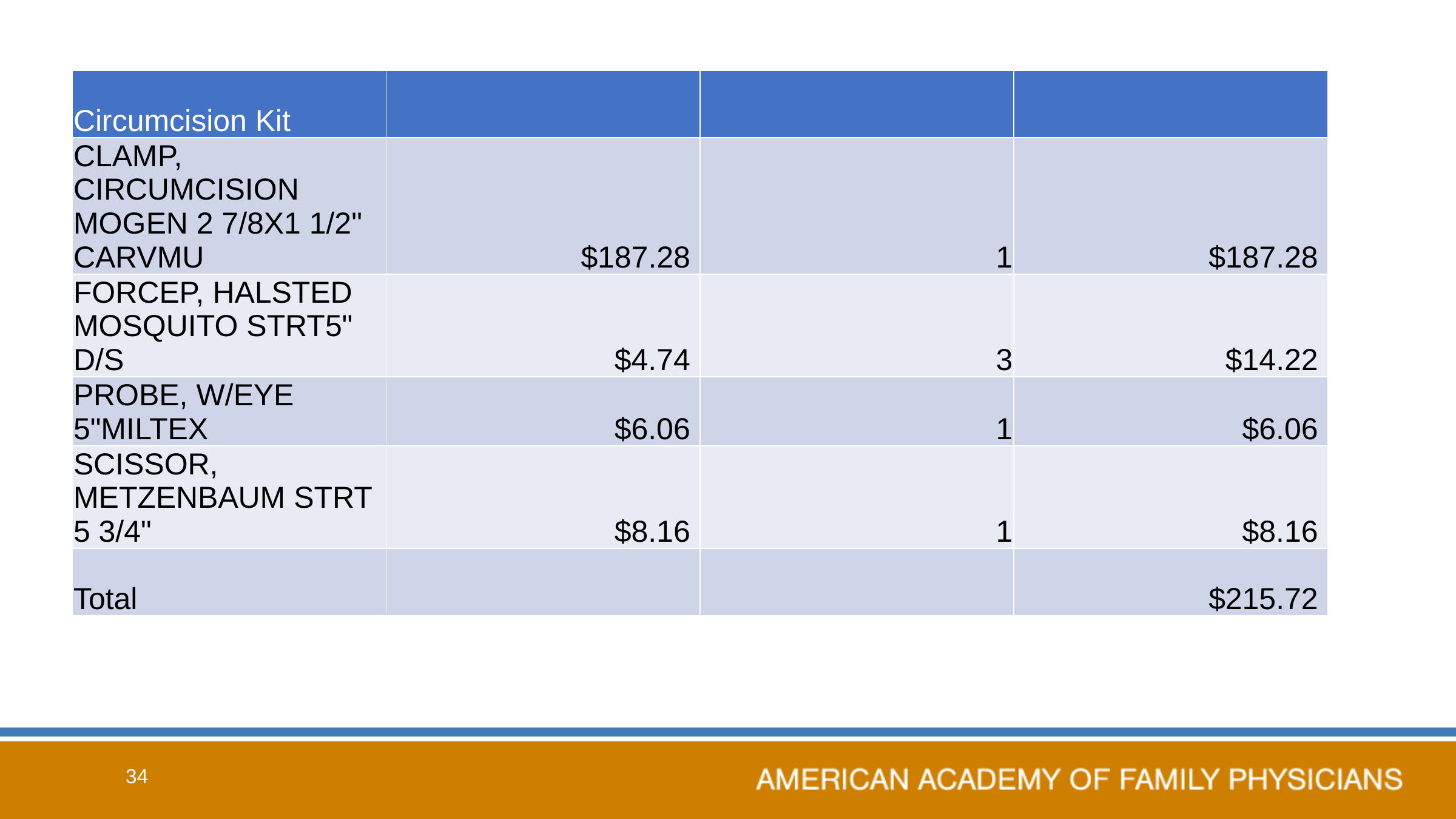

| Circumcision Kit |  |  |  |
| --- | --- | --- | --- |
| CLAMP, CIRCUMCISION MOGEN 2 7/8X1 1/2" CARVMU | $187.28 | 1 | $187.28 |
| FORCEP, HALSTED MOSQUITO STRT5" D/S | $4.74 | 3 | $14.22 |
| PROBE, W/EYE 5"MILTEX | $6.06 | 1 | $6.06 |
| SCISSOR, METZENBAUM STRT 5 3/4" | $8.16 | 1 | $8.16 |
| Total |  |  | $215.72 |
34